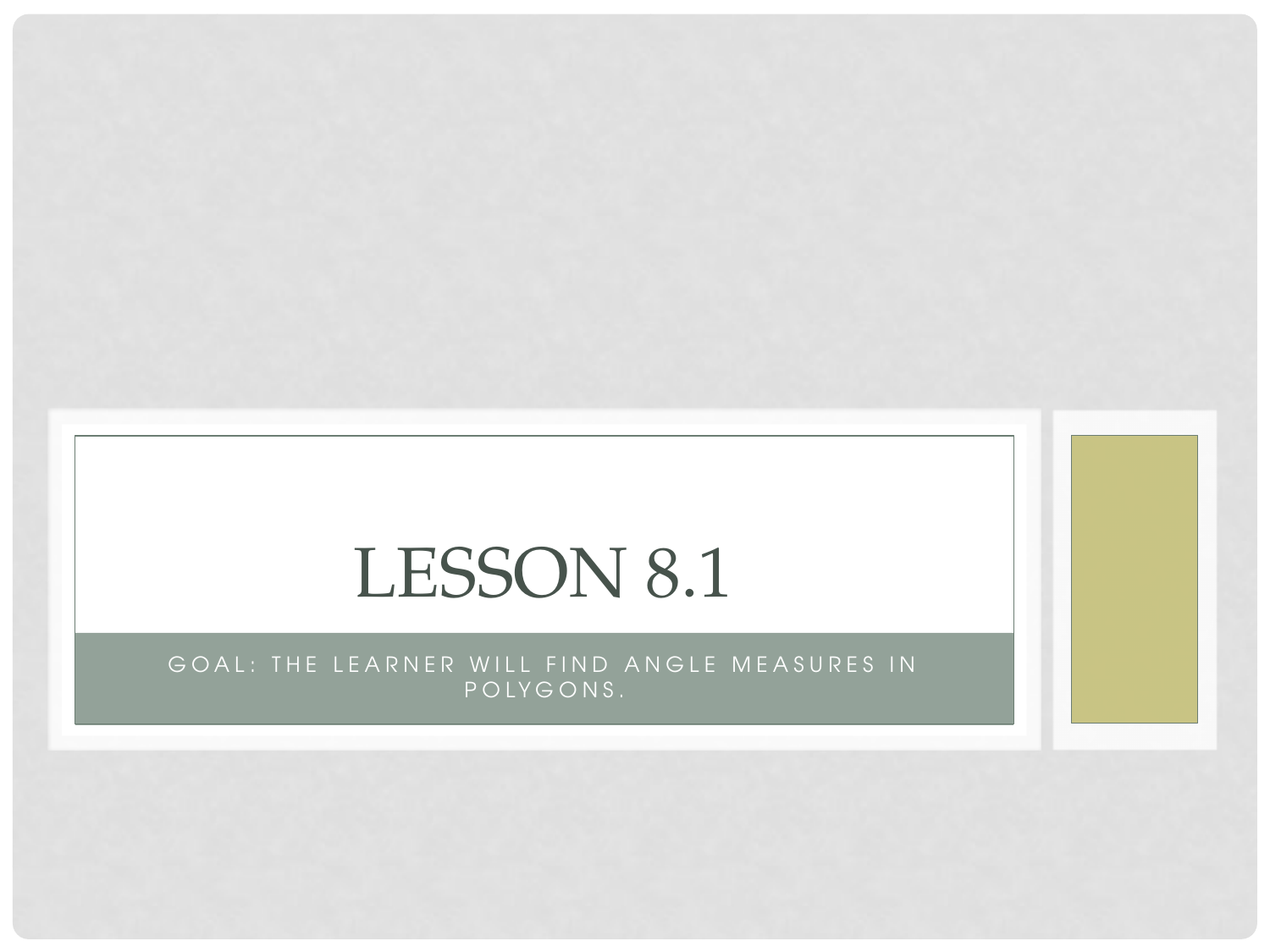

# Lesson 8.1
Goal: The learner will find angle measures in polygons.